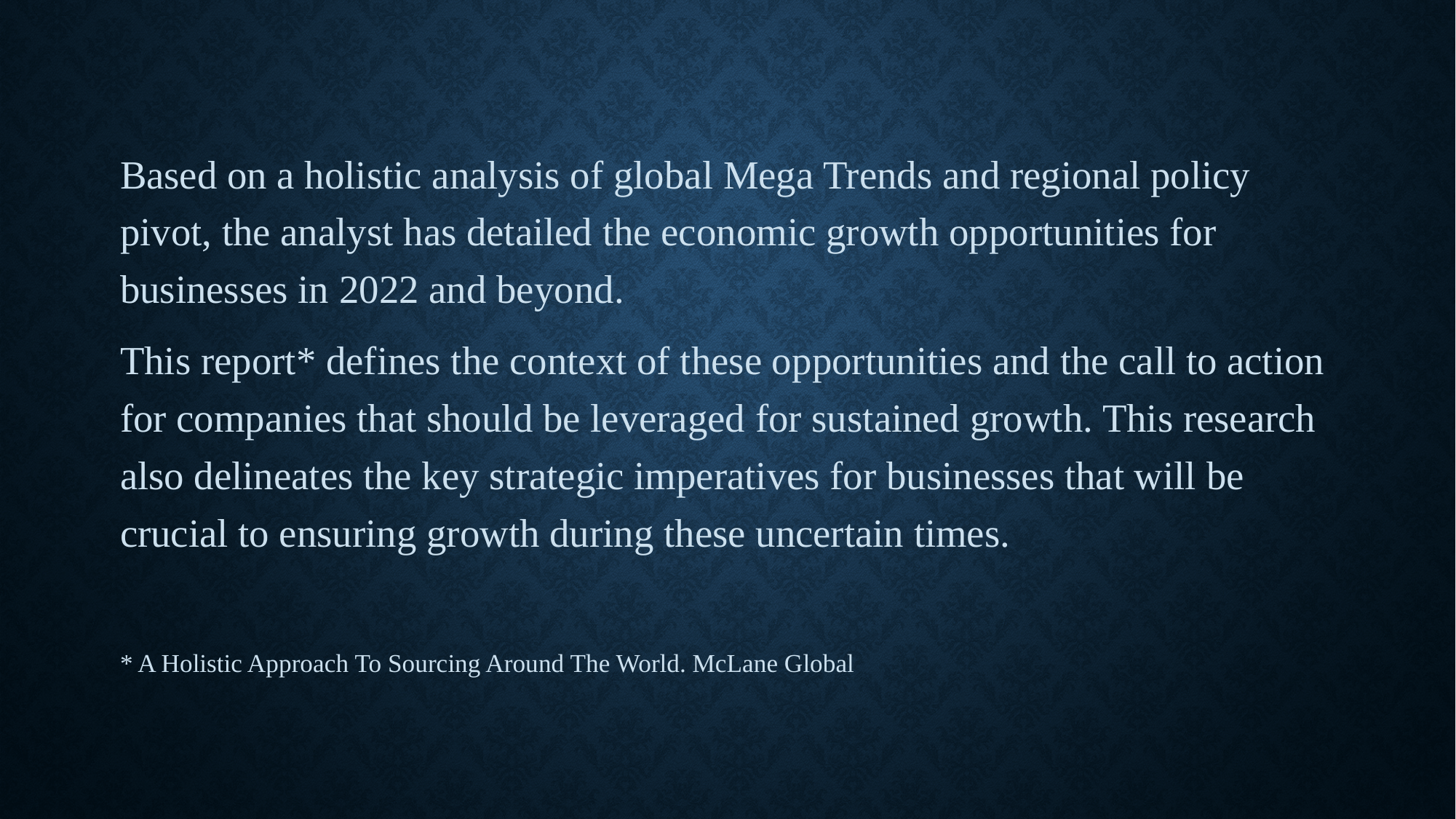

Based on a holistic analysis of global Mega Trends and regional policy pivot, the analyst has detailed the economic growth opportunities for businesses in 2022 and beyond.
This report* defines the context of these opportunities and the call to action for companies that should be leveraged for sustained growth. This research also delineates the key strategic imperatives for businesses that will be crucial to ensuring growth during these uncertain times.

* A Holistic Approach To Sourcing Around The World. McLane Global